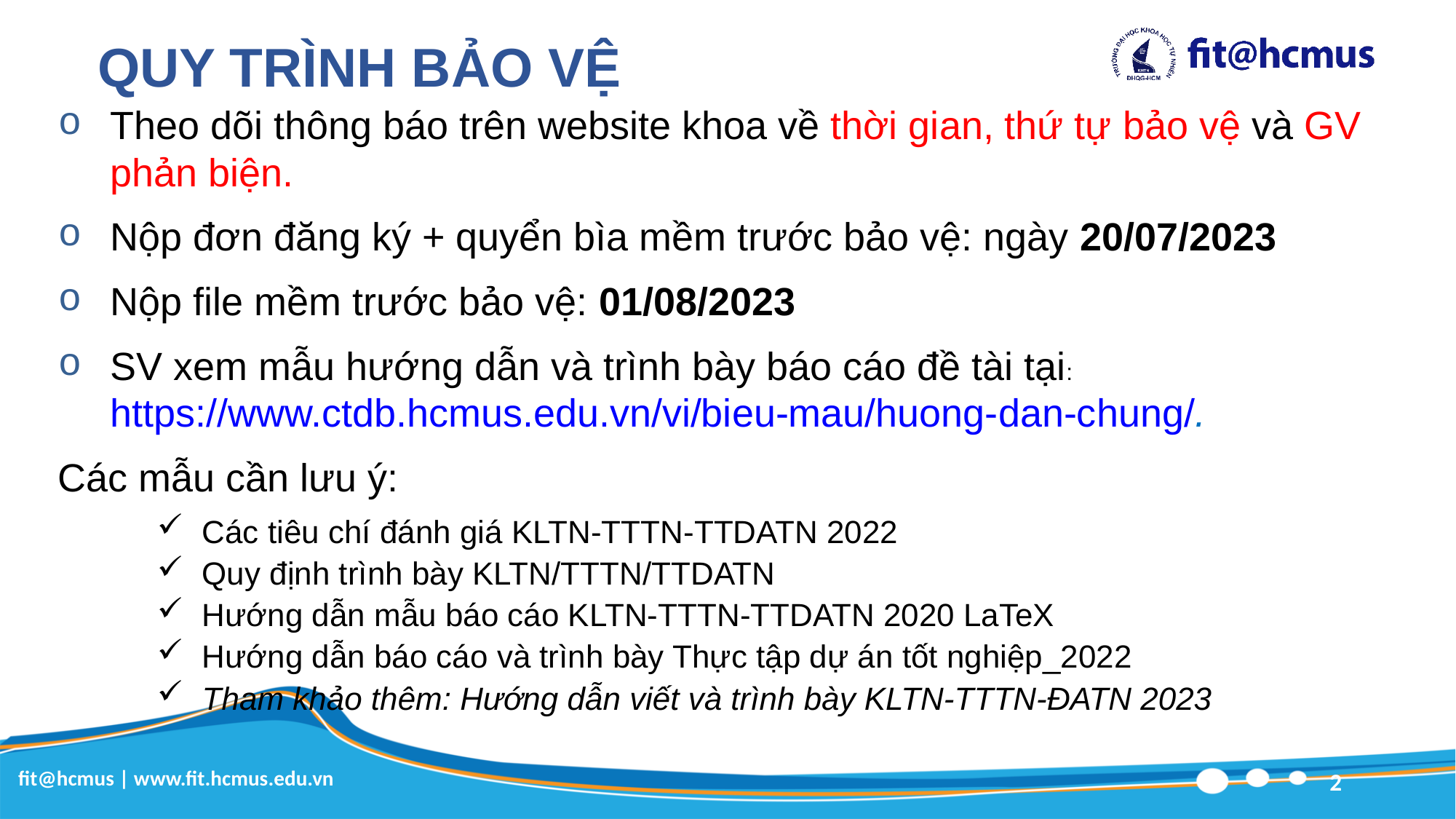

# QUY TRÌNH BẢO VỆ
Theo dõi thông báo trên website khoa về thời gian, thứ tự bảo vệ và GV phản biện.
Nộp đơn đăng ký + quyển bìa mềm trước bảo vệ: ngày 20/07/2023
Nộp file mềm trước bảo vệ: 01/08/2023
SV xem mẫu hướng dẫn và trình bày báo cáo đề tài tại: https://www.ctdb.hcmus.edu.vn/vi/bieu-mau/huong-dan-chung/.
Các mẫu cần lưu ý:
Các tiêu chí đánh giá KLTN-TTTN-TTDATN 2022
Quy định trình bày KLTN/TTTN/TTDATN
Hướng dẫn mẫu báo cáo KLTN-TTTN-TTDATN 2020 LaTeX
Hướng dẫn báo cáo và trình bày Thực tập dự án tốt nghiệp_2022
Tham khảo thêm: Hướng dẫn viết và trình bày KLTN-TTTN-ĐATN 2023
2
fit@hcmus | www.fit.hcmus.edu.vn